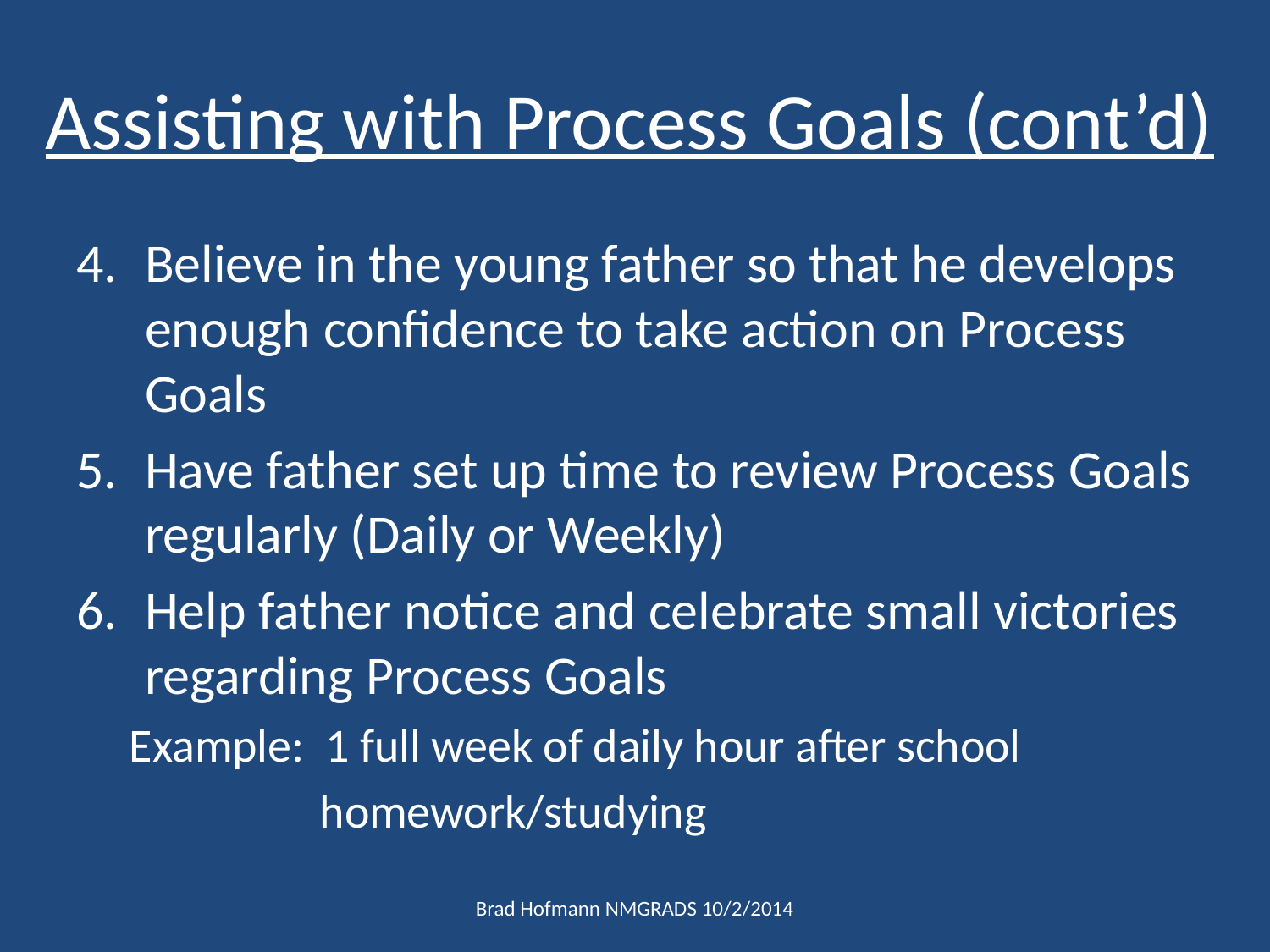

# Assisting with Process Goals (cont’d)
Believe in the young father so that he develops enough confidence to take action on Process Goals
Have father set up time to review Process Goals regularly (Daily or Weekly)
Help father notice and celebrate small victories regarding Process Goals
	Example:  1 full week of daily hour after school
	                  homework/studying
Brad Hofmann NMGRADS 10/2/2014